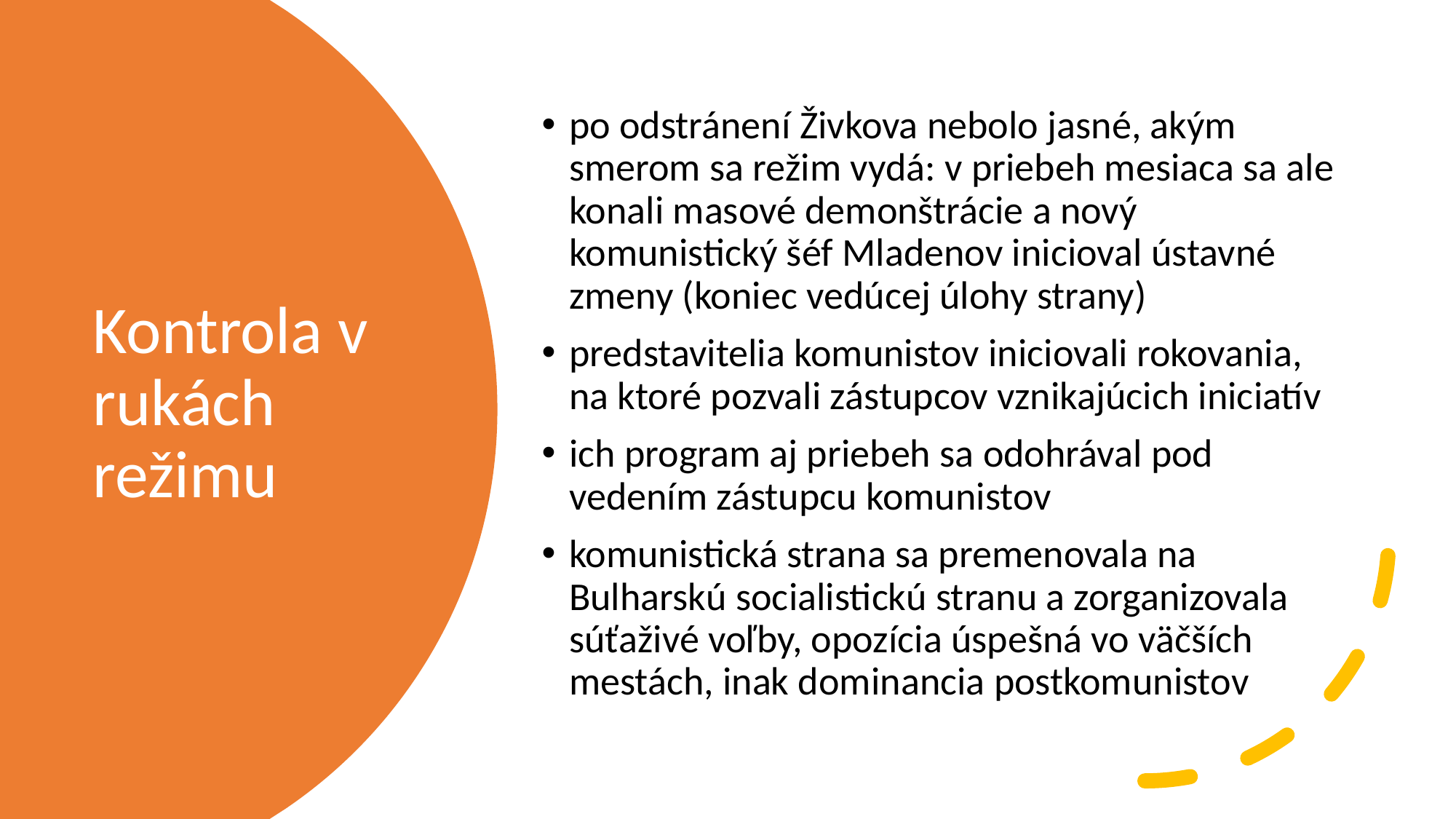

po odstránení Živkova nebolo jasné, akým smerom sa režim vydá: v priebeh mesiaca sa ale konali masové demonštrácie a nový komunistický šéf Mladenov inicioval ústavné zmeny (koniec vedúcej úlohy strany)
predstavitelia komunistov iniciovali rokovania, na ktoré pozvali zástupcov vznikajúcich iniciatív
ich program aj priebeh sa odohrával pod vedením zástupcu komunistov
komunistická strana sa premenovala na Bulharskú socialistickú stranu a zorganizovala súťaživé voľby, opozícia úspešná vo väčších mestách, inak dominancia postkomunistov
# Kontrola v rukách režimu